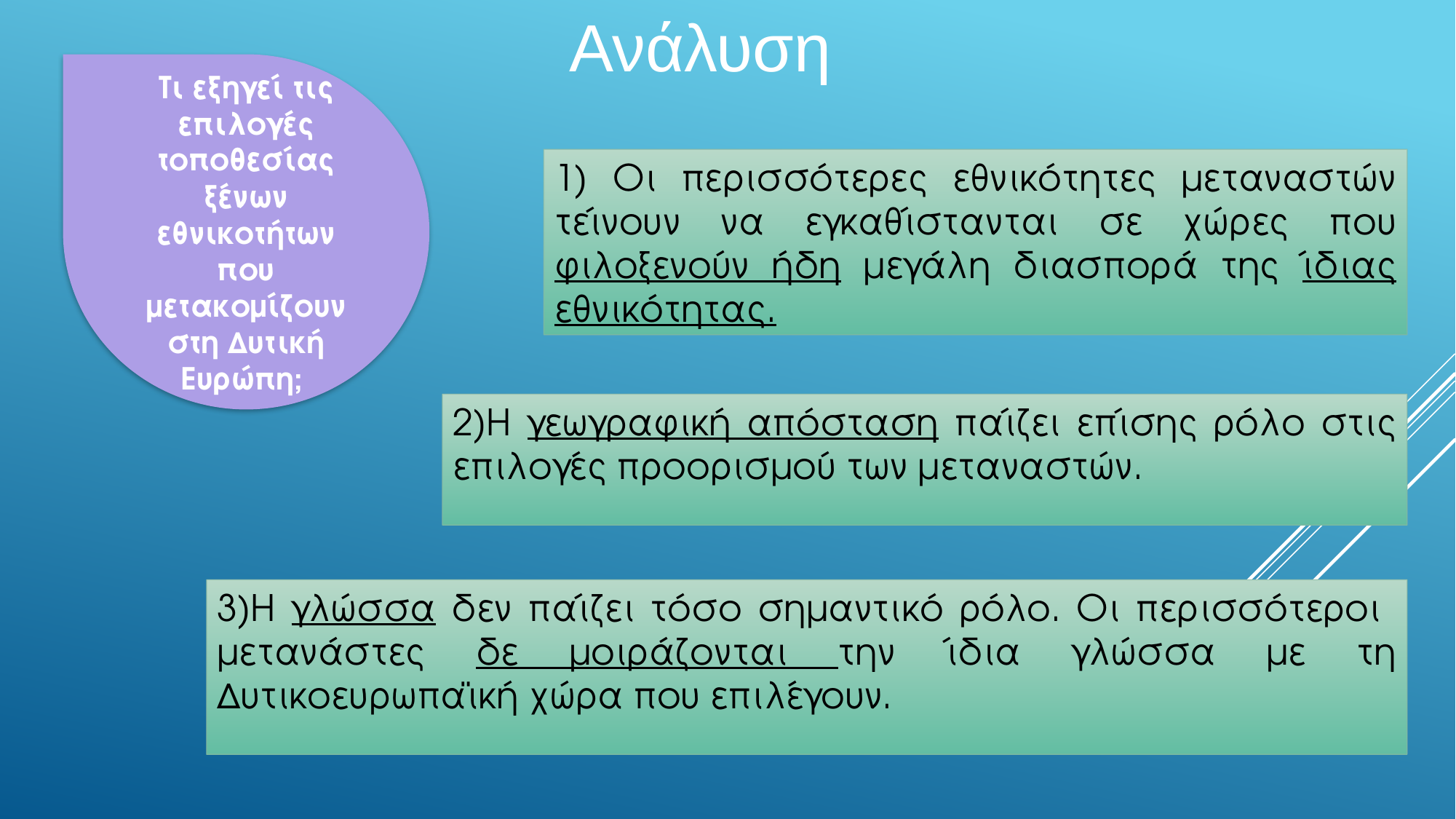

Ανάλυση
Τι εξηγεί τις επιλογές τοποθεσίας ξένων εθνικοτήτων που μετακομίζουν στη Δυτική Ευρώπη;
1) Οι περισσότερες εθνικότητες μεταναστών τείνουν να εγκαθίστανται σε χώρες που φιλοξενούν ήδη μεγάλη διασπορά της ίδιας εθνικότητας.
2)Η γεωγραφική απόσταση παίζει επίσης ρόλο στις επιλογές προορισμού των μεταναστών.

3)Η γλώσσα δεν παίζει τόσο σημαντικό ρόλο. Οι περισσότεροι  μετανάστες δε μοιράζονται την ίδια γλώσσα με τη Δυτικοευρωπαϊκή χώρα που επιλέγουν.